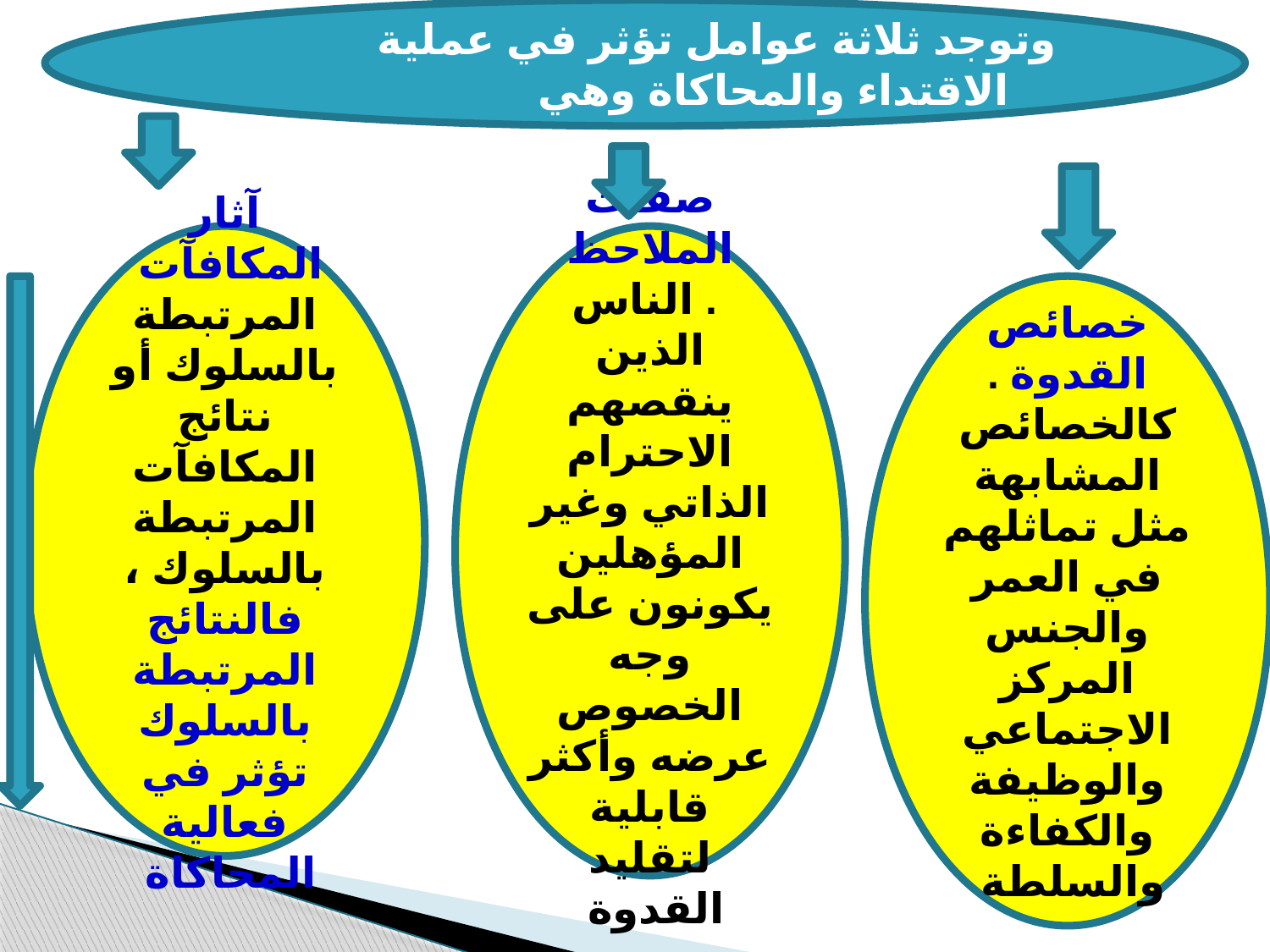

وتوجد ثلاثة عوامل تؤثر في عملیة الاقتداء والمحاكاة وھي

آثار المكافآت
المرتبطة بالسلوك أو نتائج المكافآت المرتبطة بالسلوك ، فالنتائج المرتبطة بالسلوك تؤثر في فعالیة المحاكاة
صفات الملاحظ
 . الناس الذين ينقصھم الاحترام الذاتي وغیر المؤھلین يكونون على وجه الخصوص عرضه وأكثر قابلیة لتقلید القدوة

خصائص القدوة . كالخصائص المشابھة مثل تماثلھم في العمر والجنس المركز الاجتماعي والوظیفة والكفاءة والسلطة